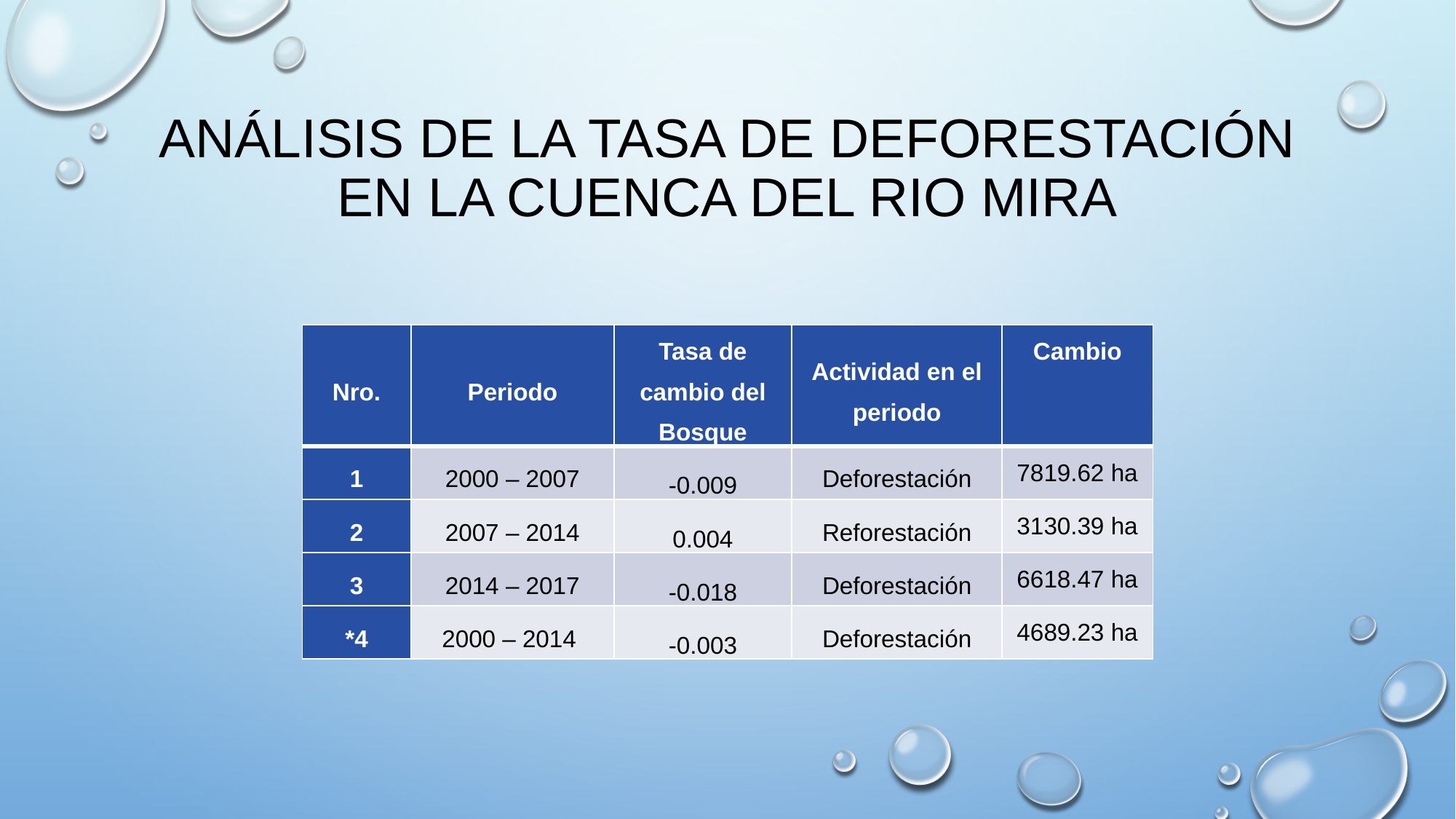

# Análisis de la tasa de deforestación en la cuenca del Rio Mira
| Nro. | Periodo | Tasa de cambio del Bosque | Actividad en el periodo | Cambio |
| --- | --- | --- | --- | --- |
| 1 | 2000 – 2007 | -0.009 | Deforestación | 7819.62 ha |
| 2 | 2007 – 2014 | 0.004 | Reforestación | 3130.39 ha |
| 3 | 2014 – 2017 | -0.018 | Deforestación | 6618.47 ha |
| \*4 | 2000 – 2014 | -0.003 | Deforestación | 4689.23 ha |